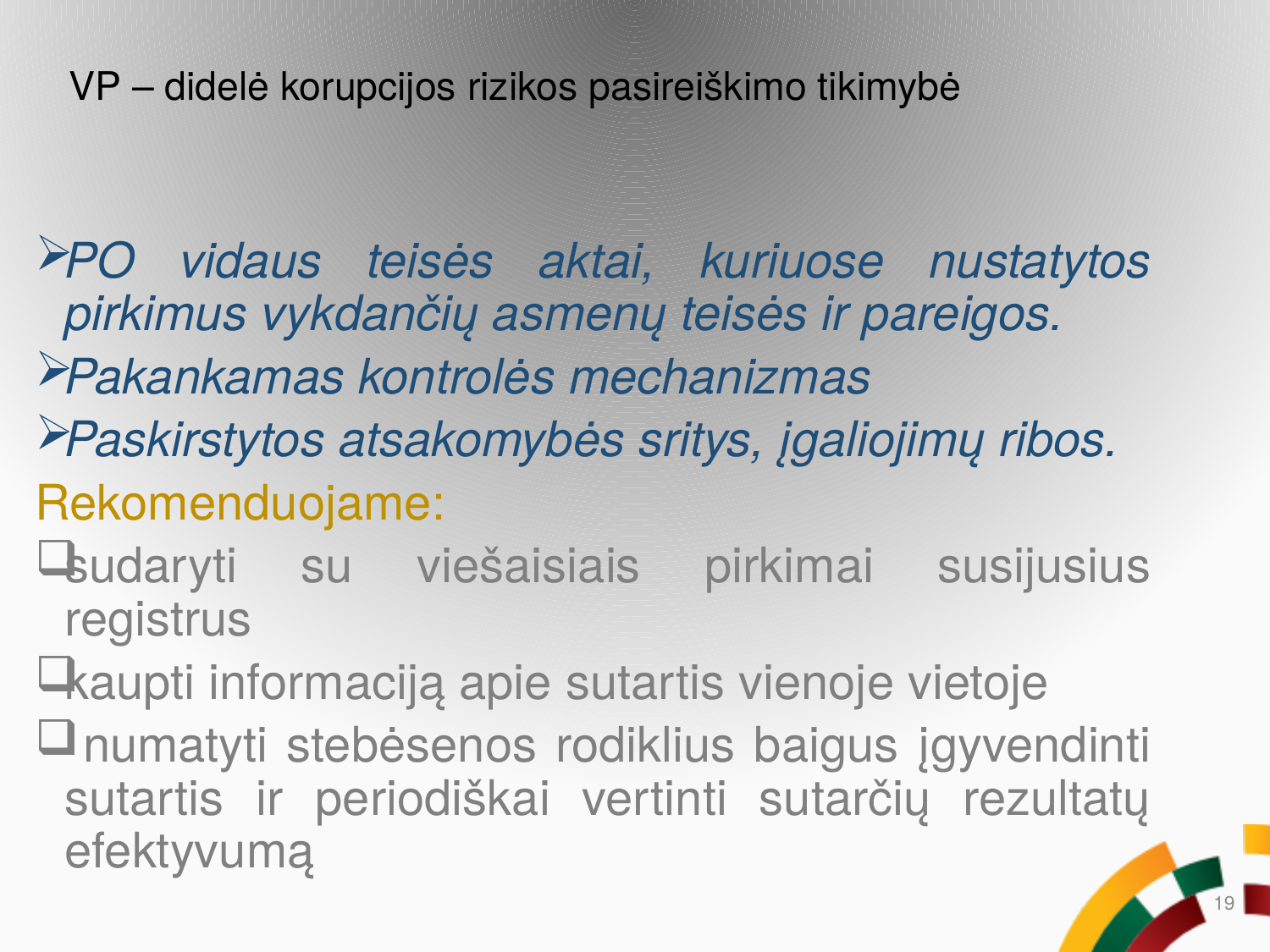

# VP – didelė korupcijos rizikos pasireiškimo tikimybė
PO vidaus teisės aktai, kuriuose nustatytos pirkimus vykdančių asmenų teisės ir pareigos.
Pakankamas kontrolės mechanizmas
Paskirstytos atsakomybės sritys, įgaliojimų ribos.
Rekomenduojame:
sudaryti su viešaisiais pirkimai susijusius registrus
kaupti informaciją apie sutartis vienoje vietoje
 numatyti stebėsenos rodiklius baigus įgyvendinti sutartis ir periodiškai vertinti sutarčių rezultatų efektyvumą

19